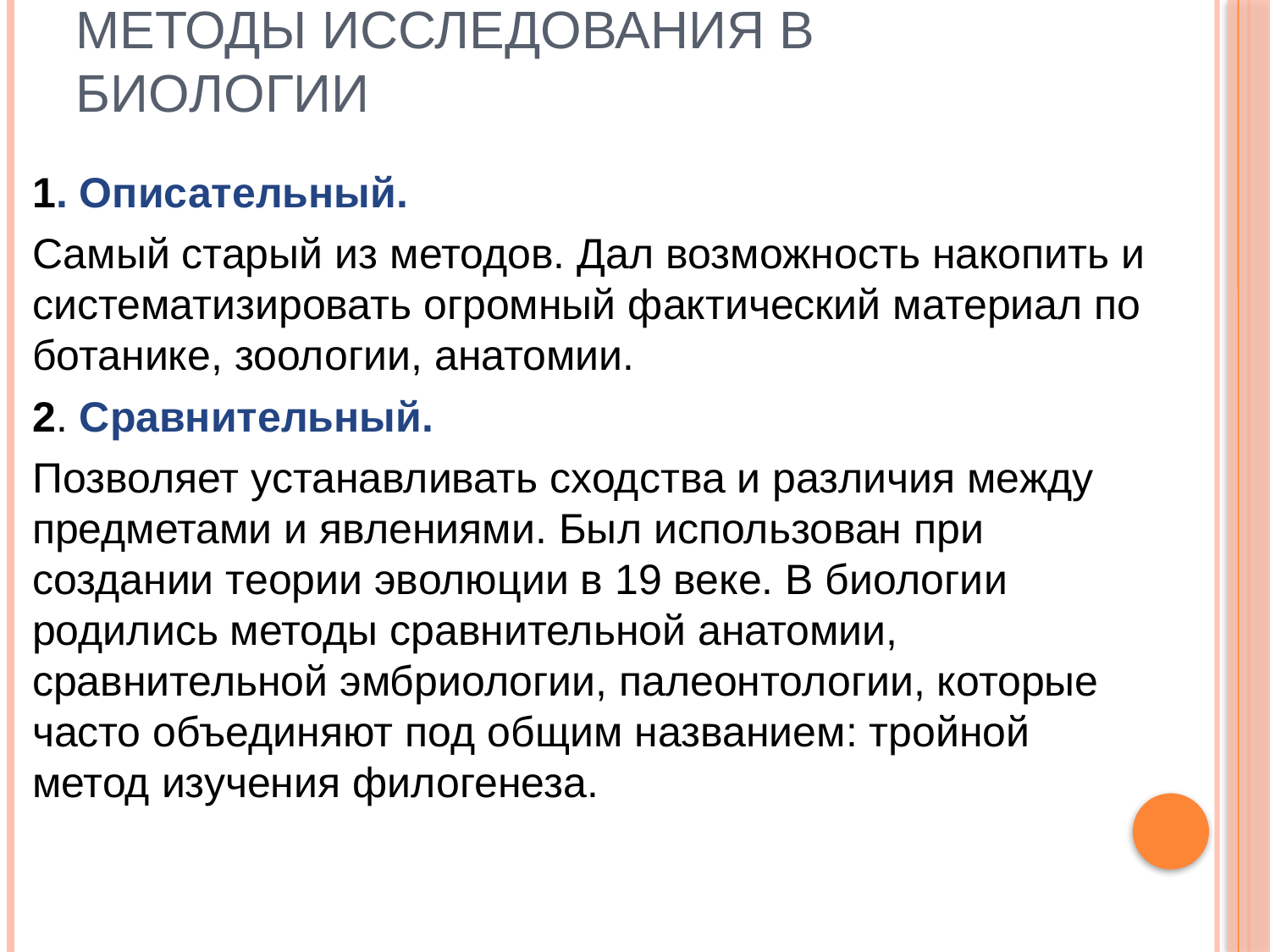

# Методы исследования в биологии
1. Описательный.
Самый старый из методов. Дал возможность накопить и систематизировать огромный фактический материал по ботанике, зоологии, анатомии.
2. Сравнительный.
Позволяет устанавливать сходства и различия между предметами и явлениями. Был использован при создании теории эволюции в 19 веке. В биологии родились методы сравнительной анатомии, сравнительной эмбриологии, палеонтологии, которые часто объединяют под общим названием: тройной метод изучения филогенеза.